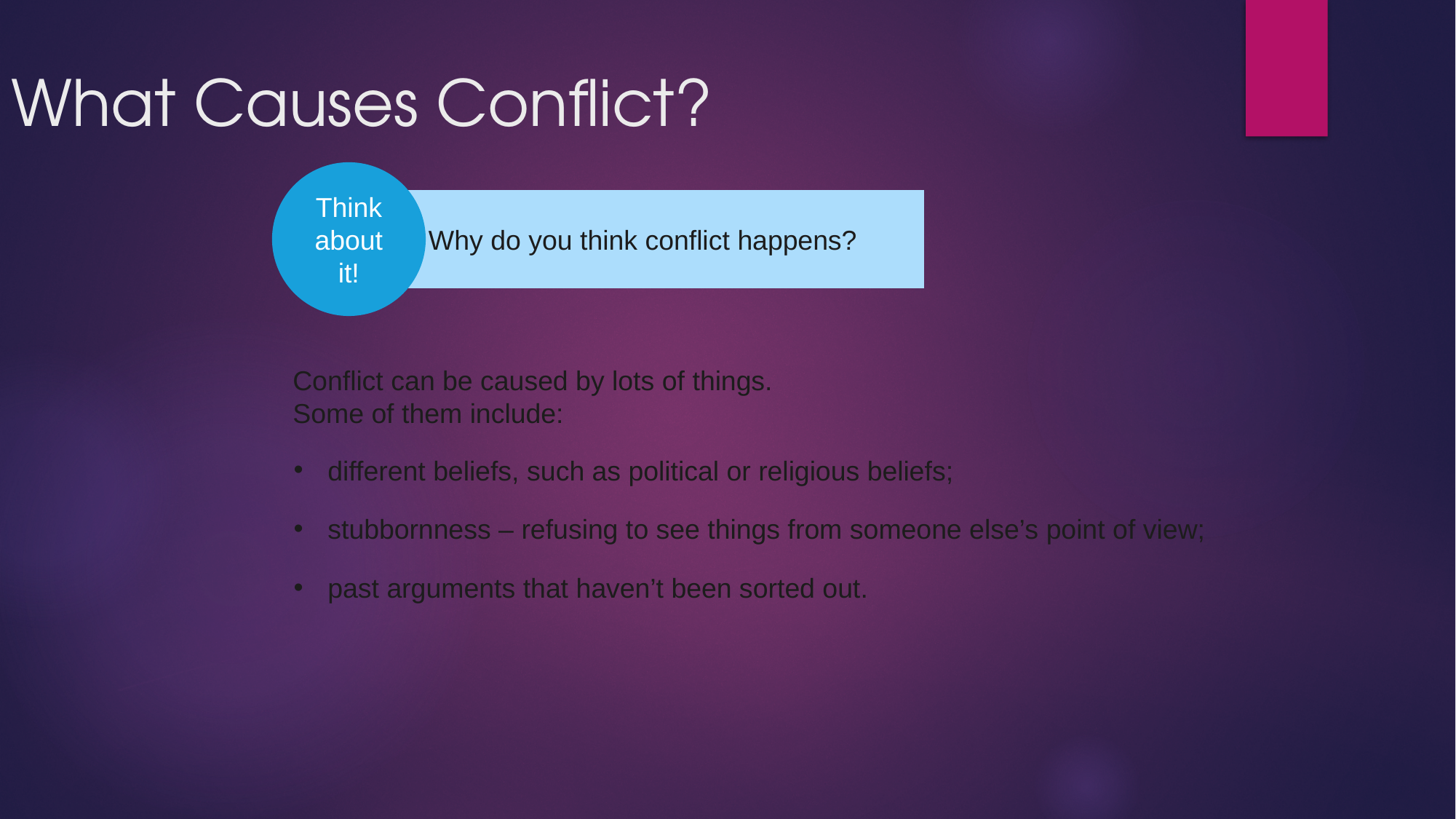

What Causes Conflict?
Think about it!

Why do you think conflict happens?
Conflict can be caused by lots of things. Some of them include:
different beliefs, such as political or religious beliefs;
stubbornness – refusing to see things from someone else’s point of view;
past arguments that haven’t been sorted out.